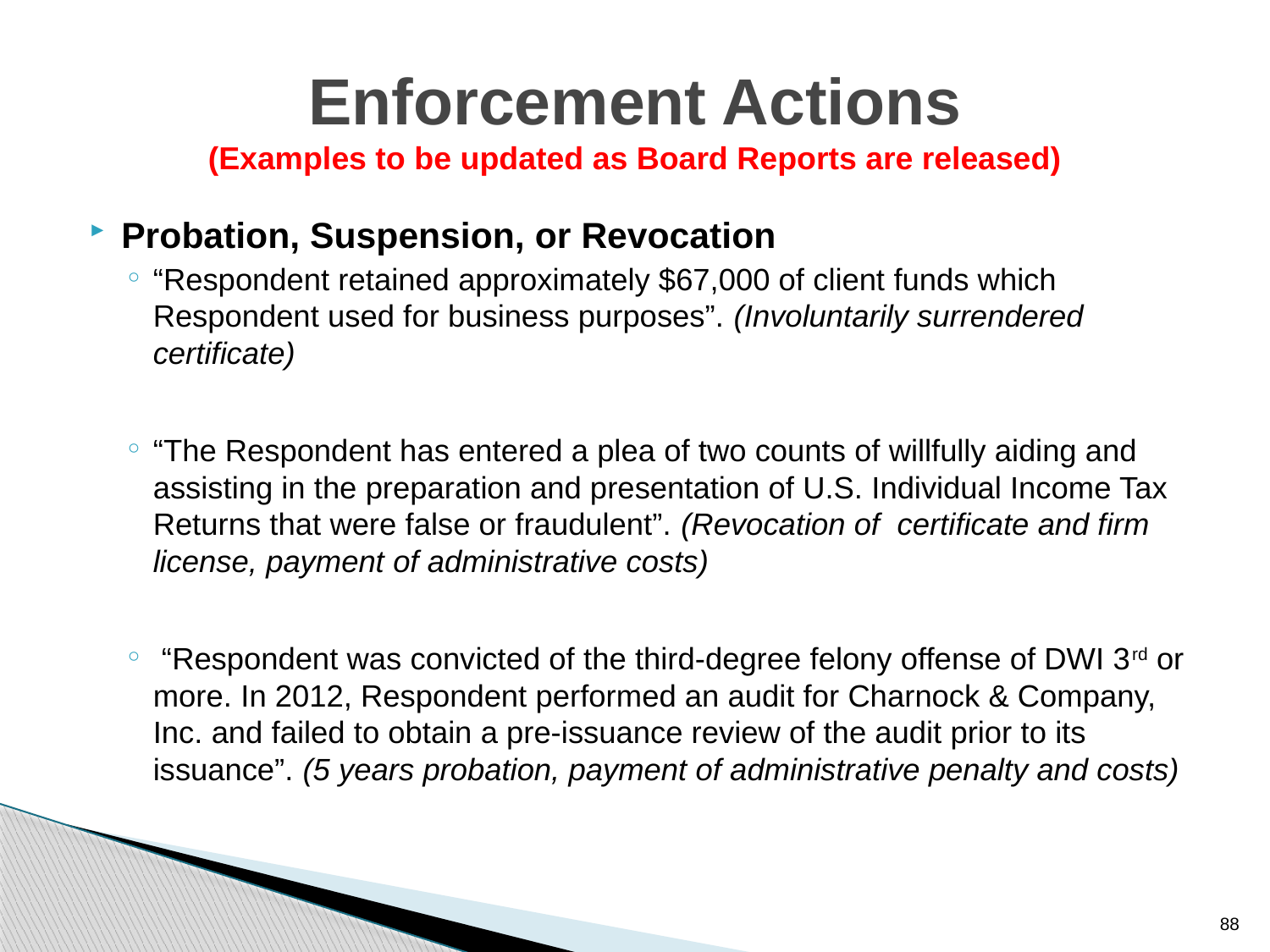

# Enforcement Actions (Examples to be updated as Board Reports are released)
Probation, Suspension, or Revocation
“Respondent retained approximately $67,000 of client funds which Respondent used for business purposes”. (Involuntarily surrendered certificate)

“The Respondent has entered a plea of two counts of willfully aiding and assisting in the preparation and presentation of U.S. Individual Income Tax Returns that were false or fraudulent”. (Revocation of  certificate and firm license, payment of administrative costs)

 “Respondent was convicted of the third-degree felony offense of DWI 3rd or more. In 2012, Respondent performed an audit for Charnock & Company, Inc. and failed to obtain a pre-issuance review of the audit prior to its issuance”. (5 years probation, payment of administrative penalty and costs)

88